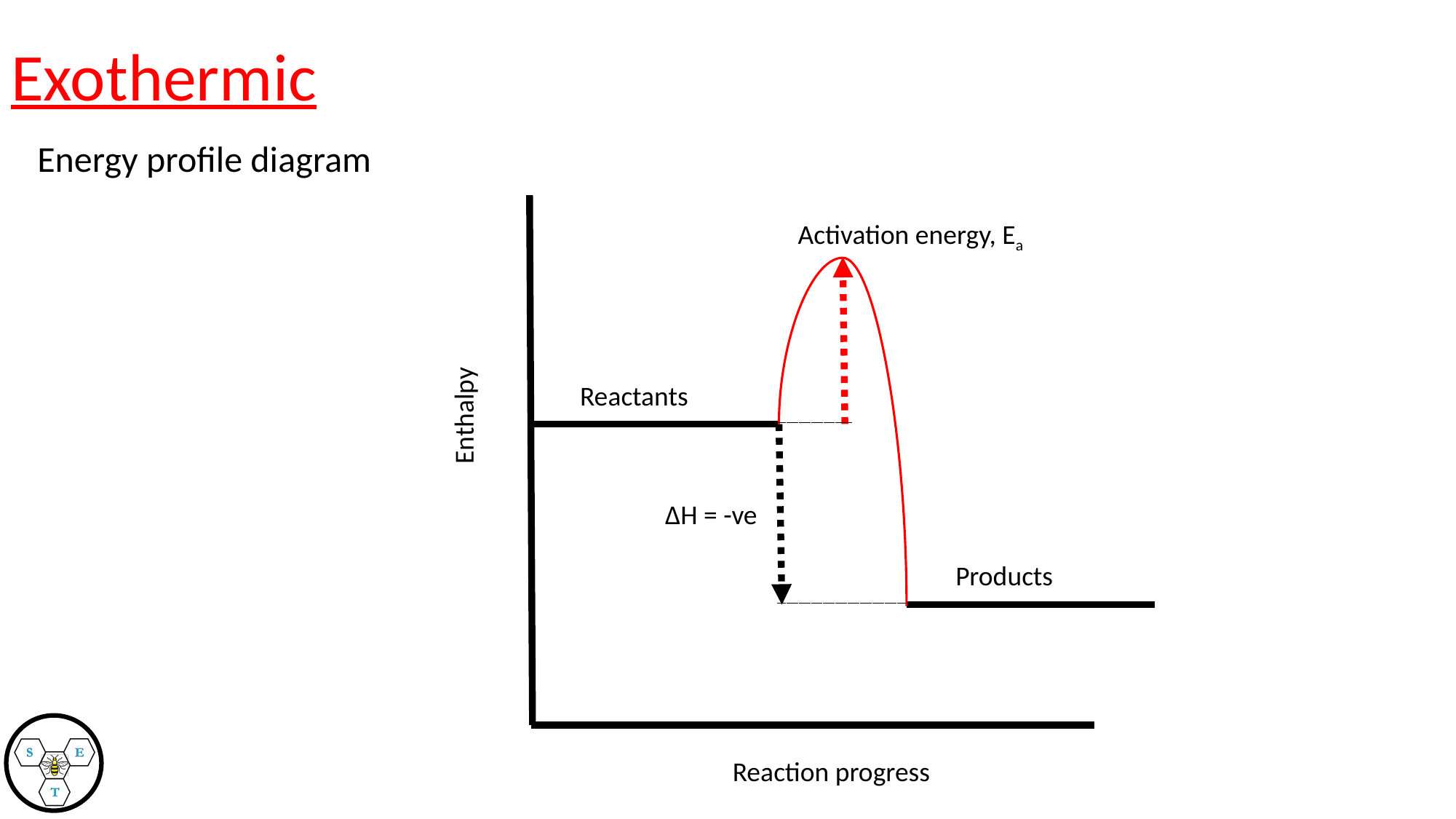

# Exothermic
Energy profile diagram
Activation energy, Ea
Enthalpy
Reactants

ΔH = -ve
Products
Reaction progress